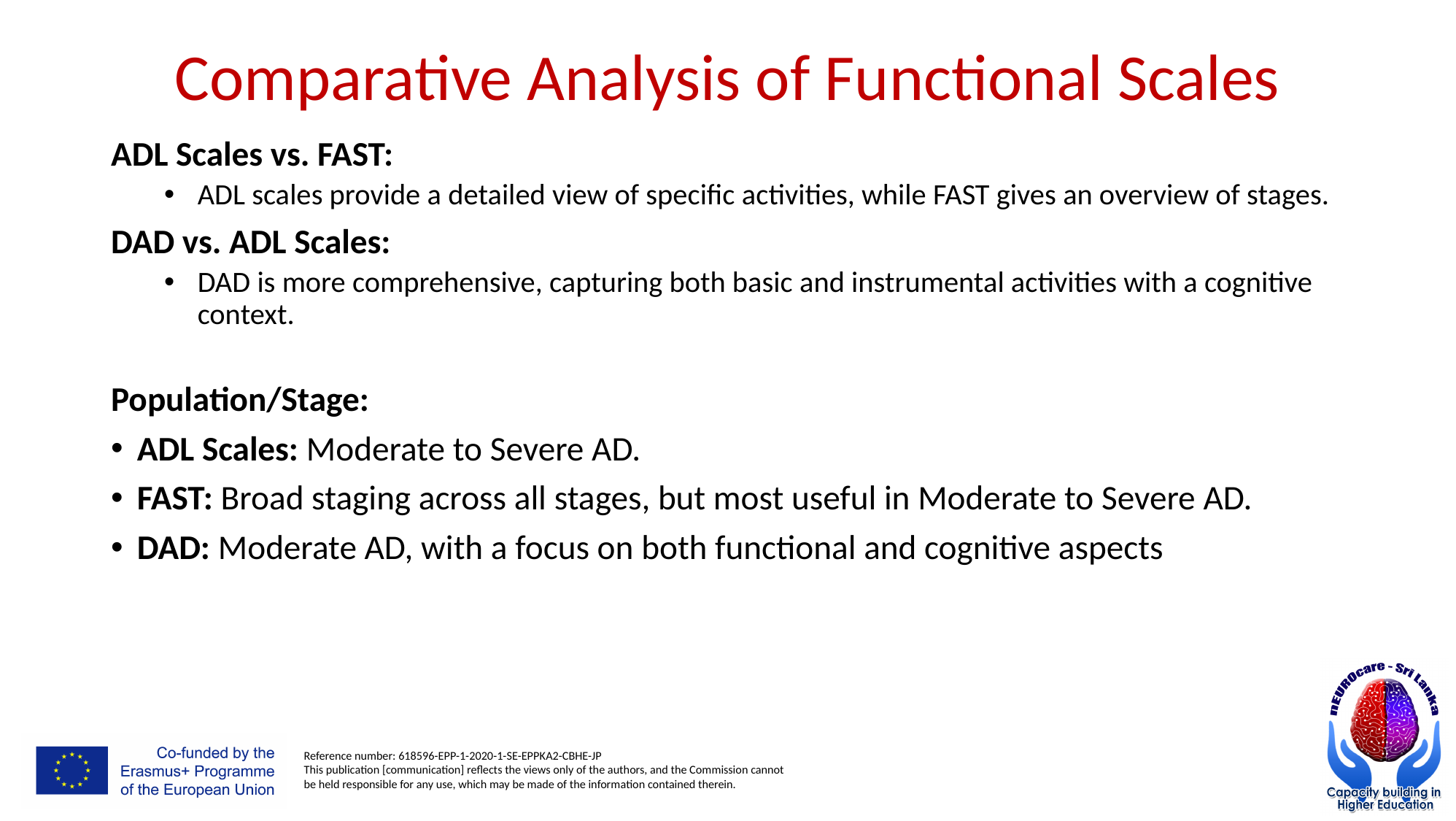

# Comparative Analysis of Functional Scales
ADL Scales vs. FAST:
ADL scales provide a detailed view of specific activities, while FAST gives an overview of stages.
DAD vs. ADL Scales:
DAD is more comprehensive, capturing both basic and instrumental activities with a cognitive context.

Population/Stage:
ADL Scales: Moderate to Severe AD.
FAST: Broad staging across all stages, but most useful in Moderate to Severe AD.
DAD: Moderate AD, with a focus on both functional and cognitive aspects